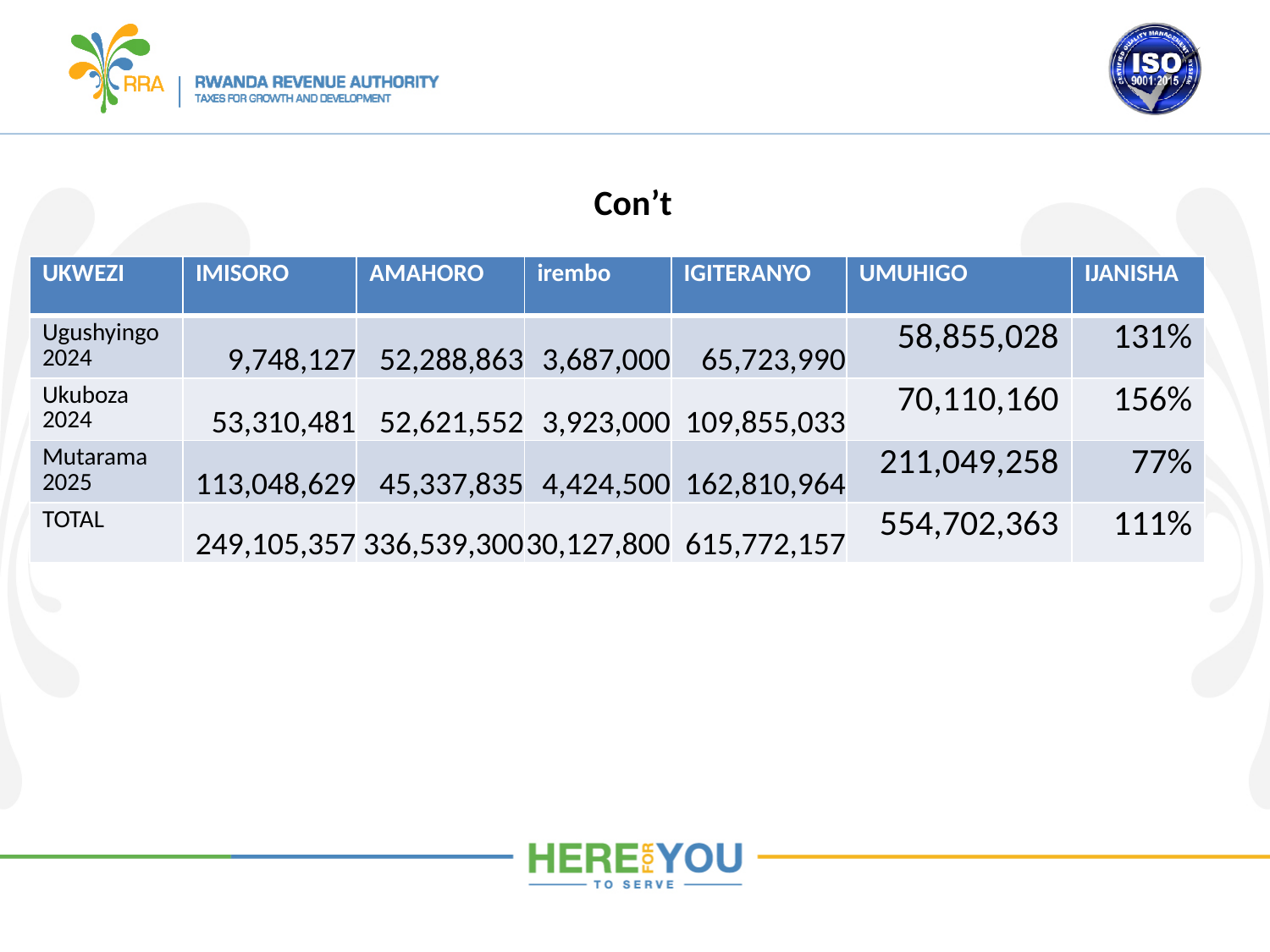

# Con’t
| UKWEZI | IMISORO | AMAHORO | irembo | IGITERANYO | UMUHIGO | IJANISHA |
| --- | --- | --- | --- | --- | --- | --- |
| Ugushyingo 2024 | 9,748,127 | 52,288,863 | 3,687,000 | 65,723,990 | 58,855,028 | 131% |
| Ukuboza 2024 | 53,310,481 | 52,621,552 | 3,923,000 | 109,855,033 | 70,110,160 | 156% |
| Mutarama 2025 | 113,048,629 | 45,337,835 | 4,424,500 | 162,810,964 | 211,049,258 | 77% |
| TOTAL | 249,105,357 | 336,539,300 | 30,127,800 | 615,772,157 | 554,702,363 | 111% |